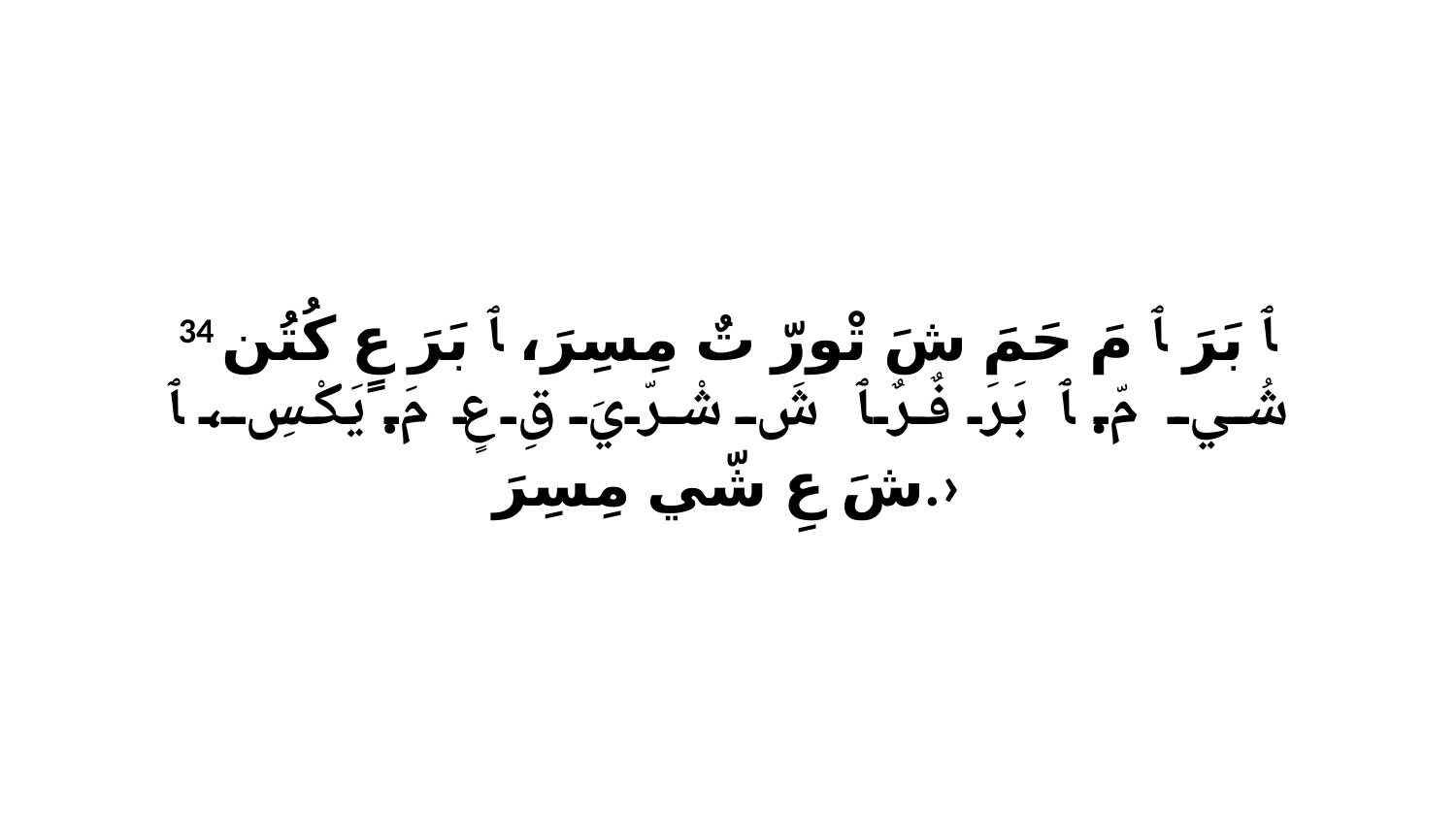

34 ﭑ بَرَ ﭑ مَ حَمَ شَ تْورّ تٌ مِسِرَ، ﭑ بَرَ عٍ كُتُن شُي مّ. ﭑ بَرَ فٌرٌ ﭑ شَ شْرّيَ قِ عٍ مَ. يَكْسِ، ﭑ شَ عِ شّي مِسِرَ.›